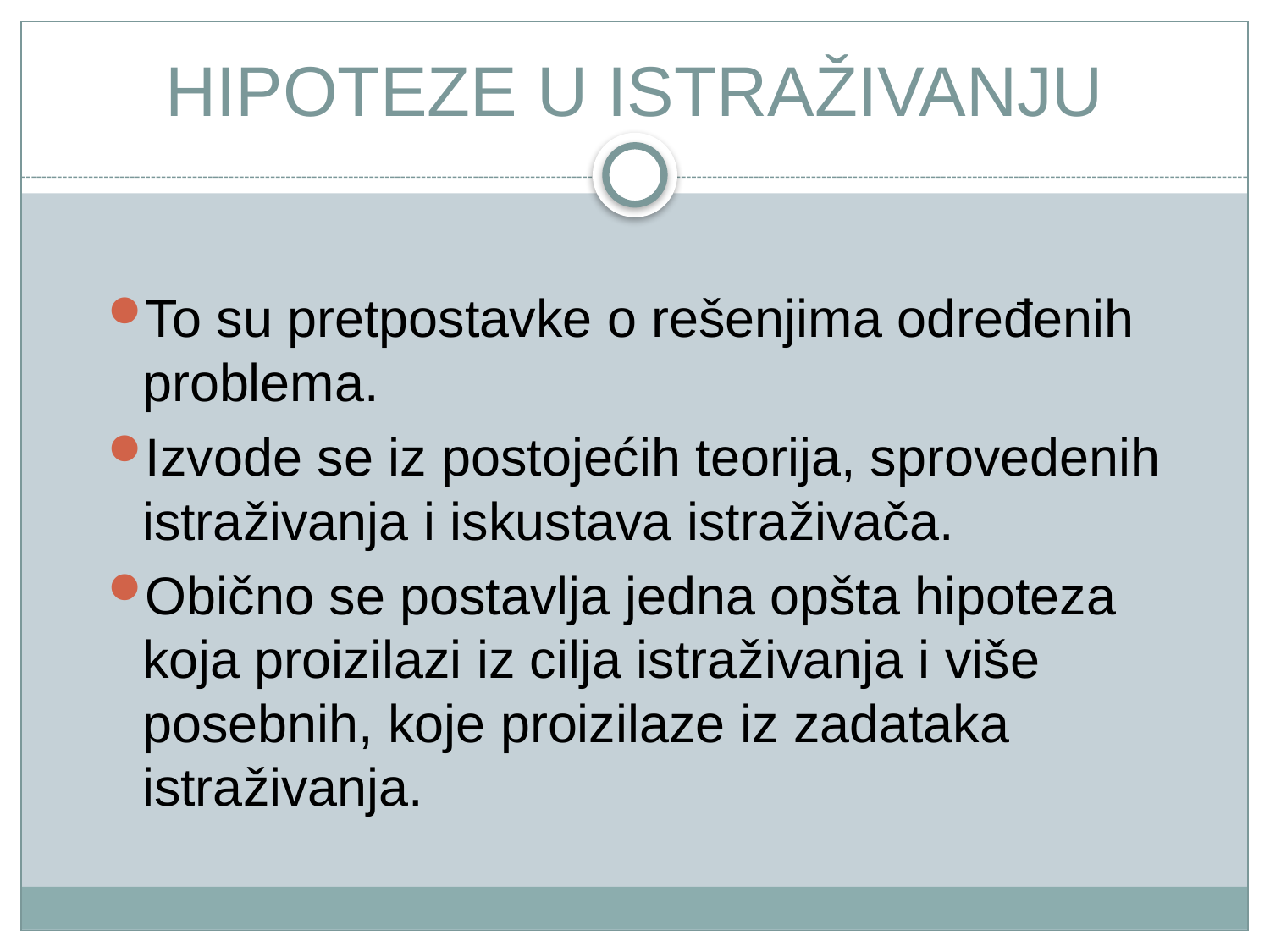

# HIPOTEZE U ISTRAŽIVANJU
To su pretpostavke o rešenjima određenih problema.
Izvode se iz postojećih teorija, sprovedenih istraživanja i iskustava istraživača.
Obično se postavlja jedna opšta hipoteza koja proizilazi iz cilja istraživanja i više posebnih, koje proizilaze iz zadataka istraživanja.